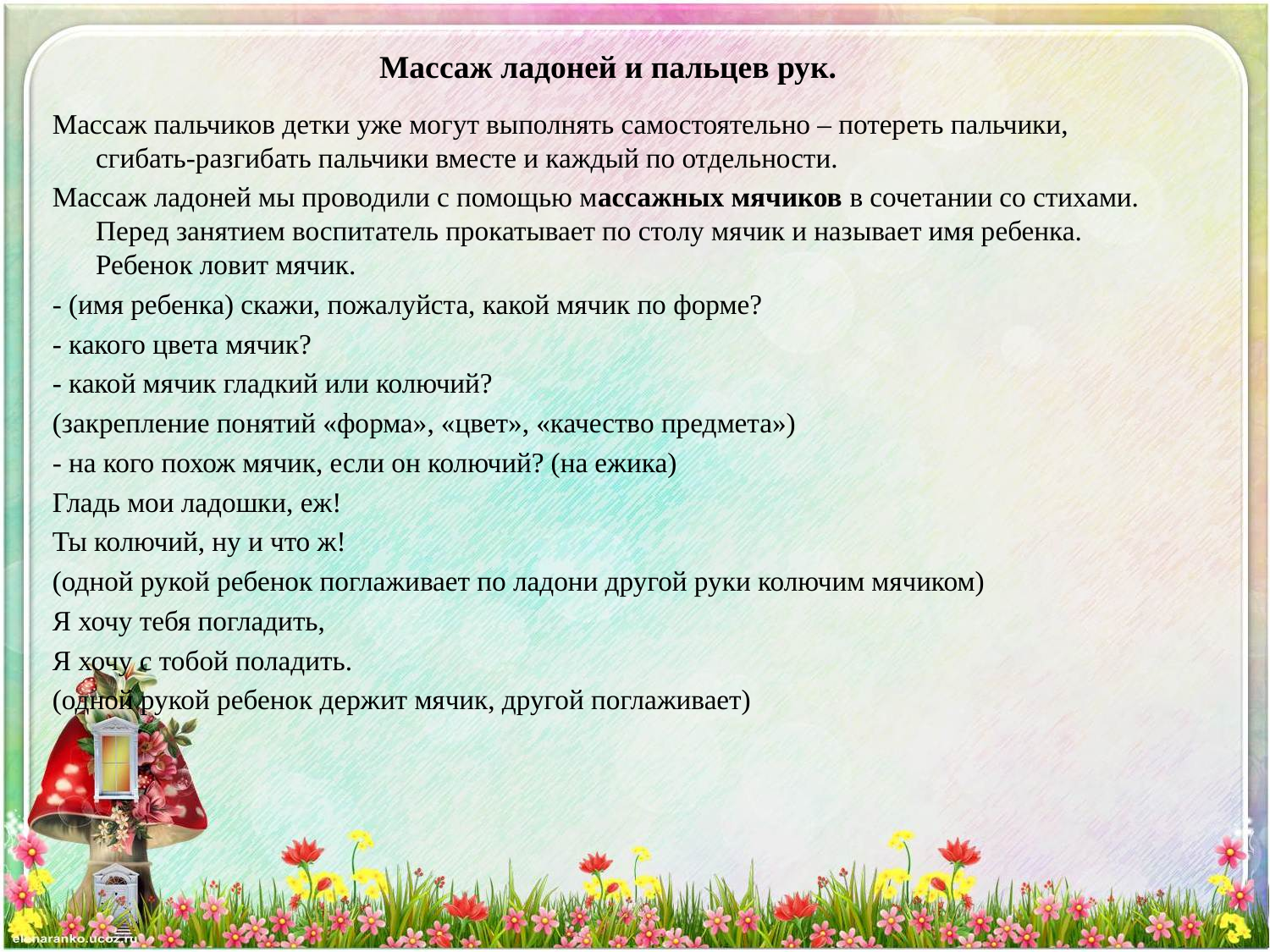

# Массаж ладоней и пальцев рук.
Массаж пальчиков детки уже могут выполнять самостоятельно – потереть пальчики, сгибать-разгибать пальчики вместе и каждый по отдельности.
Массаж ладоней мы проводили с помощью массажных мячиков в сочетании со стихами. Перед занятием воспитатель прокатывает по столу мячик и называет имя ребенка. Ребенок ловит мячик.
- (имя ребенка) скажи, пожалуйста, какой мячик по форме?
- какого цвета мячик?
- какой мячик гладкий или колючий?
(закрепление понятий «форма», «цвет», «качество предмета»)
- на кого похож мячик, если он колючий? (на ежика)
Гладь мои ладошки, еж!
Ты колючий, ну и что ж!
(одной рукой ребенок поглаживает по ладони другой руки колючим мячиком)
Я хочу тебя погладить,
Я хочу с тобой поладить.
(одной рукой ребенок держит мячик, другой поглаживает)